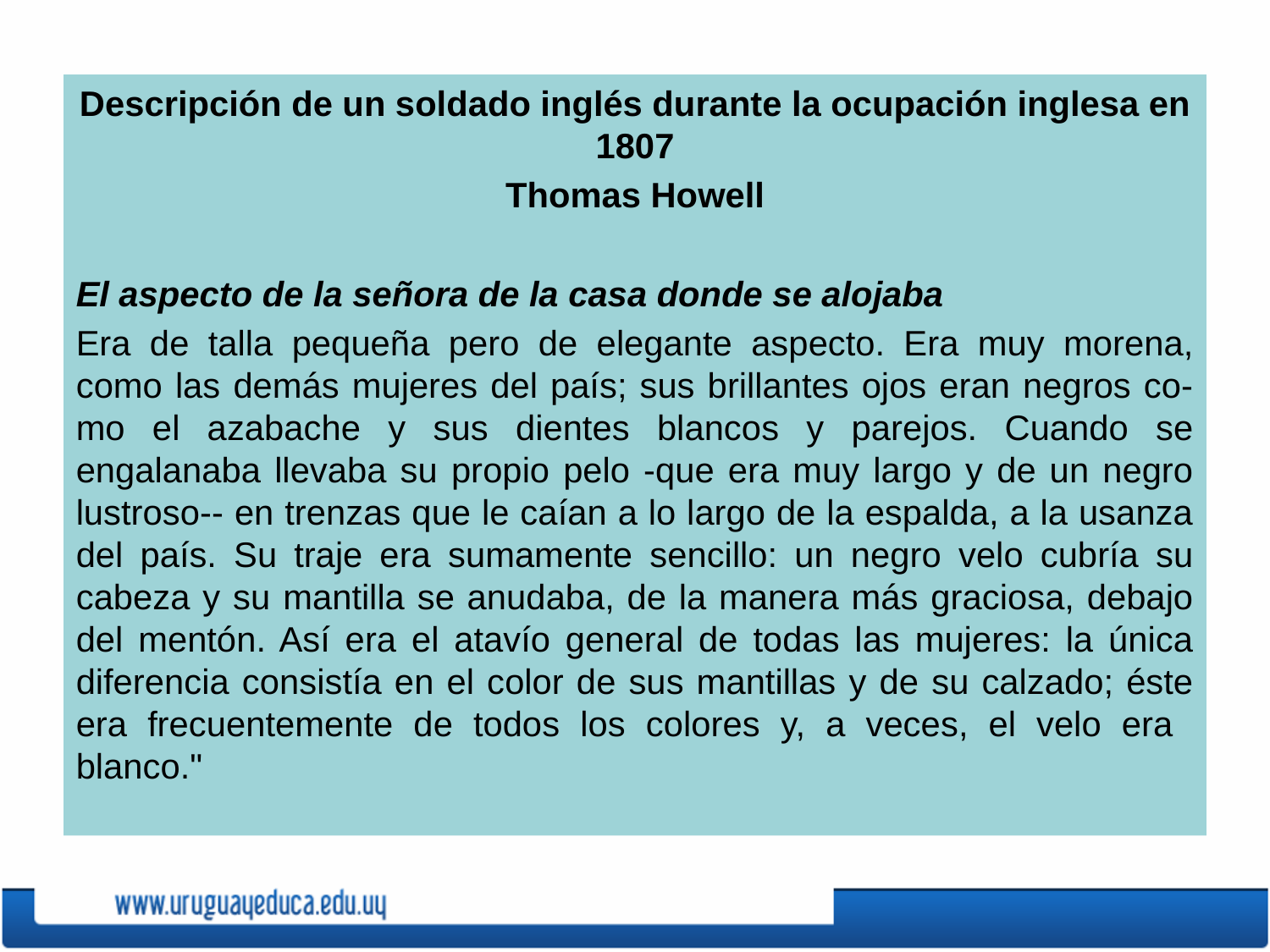

Descripción de un soldado inglés durante la ocupación inglesa en 1807
Thomas Howell

El aspecto de la señora de la casa donde se alojaba
Era de talla pequeña pero de elegante aspecto. Era muy morena, como las demás mujeres del país; sus brillantes ojos eran negros co- mo el azabache y sus dientes blancos y parejos. Cuando se engalanaba llevaba su propio pelo -que era muy largo y de un negro lustroso-- en trenzas que le caían a lo largo de la espalda, a la usanza del país. Su traje era sumamente sencillo: un negro velo cubría su cabeza y su mantilla se anudaba, de la manera más graciosa, debajo del mentón. Así era el atavío general de todas las mujeres: la única diferencia consistía en el color de sus mantillas y de su calzado; éste era frecuentemente de todos los colores y, a veces, el velo era  blanco."